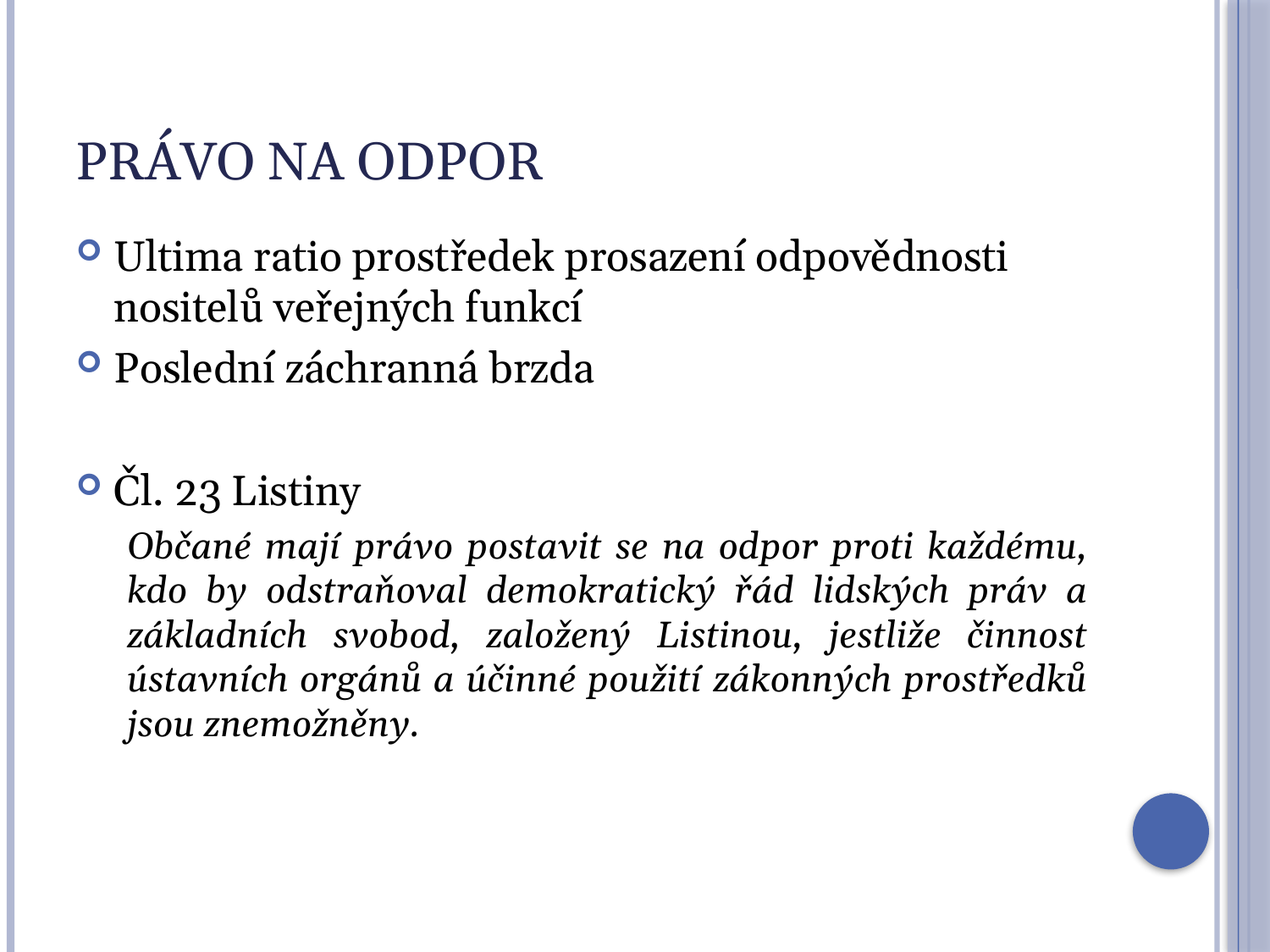

# Právo na odpor
Ultima ratio prostředek prosazení odpovědnosti nositelů veřejných funkcí
Poslední záchranná brzda

Čl. 23 Listiny
Občané mají právo postavit se na odpor proti každému, kdo by odstraňoval demokratický řád lidských práv a základních svobod, založený Listinou, jestliže činnost ústavních orgánů a účinné použití zákonných prostředků jsou znemožněny.